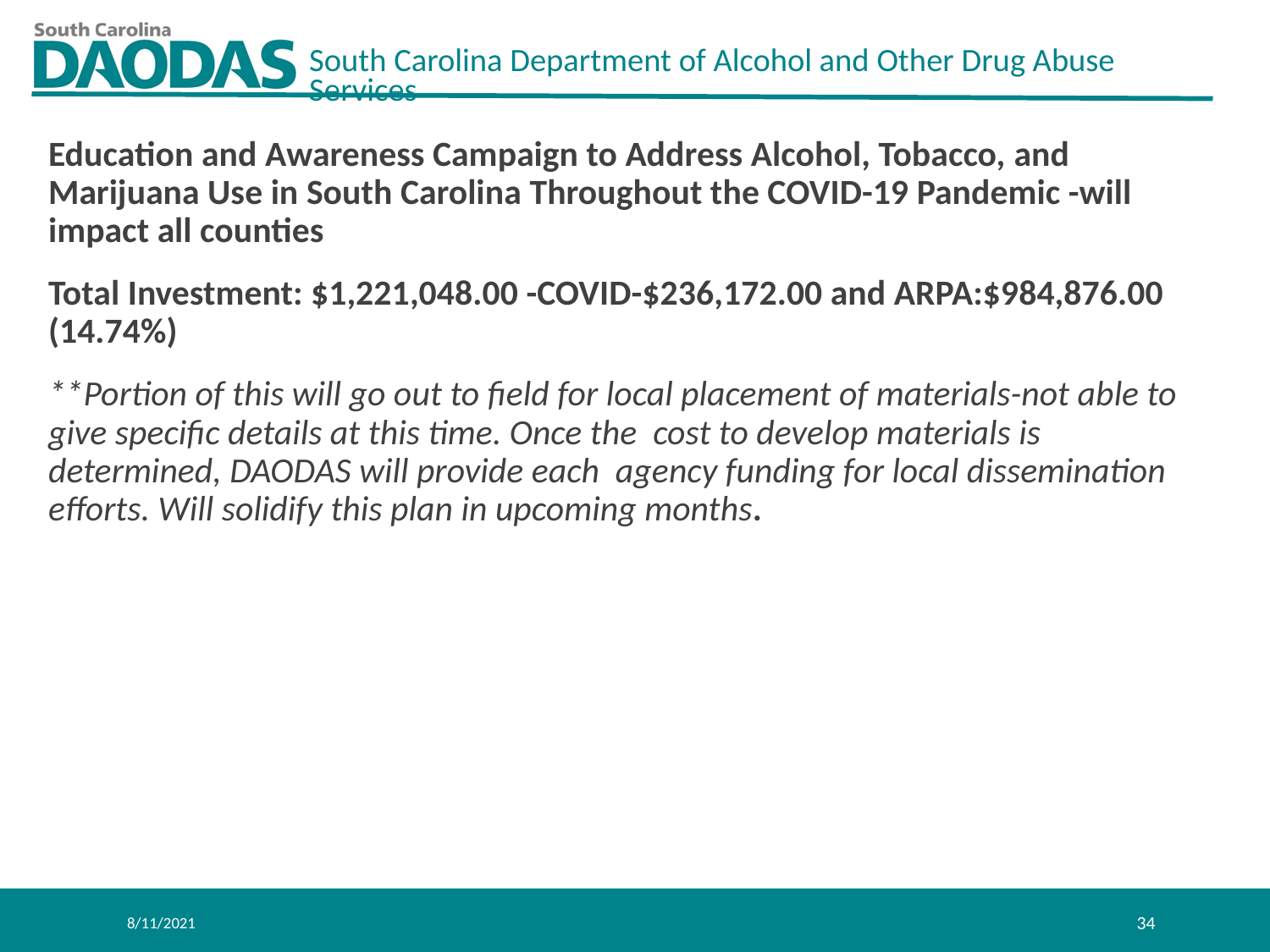

Education and Awareness Campaign to Address Alcohol, Tobacco, and Marijuana Use in South Carolina Throughout the COVID-19 Pandemic -will impact all counties
Total Investment: $1,221,048.00 -COVID-$236,172.00 and ARPA:$984,876.00 (14.74%)
**Portion of this will go out to field for local placement of materials-not able to give specific details at this time. Once the  cost to develop materials is determined, DAODAS will provide each  agency funding for local dissemination efforts. Will solidify this plan in upcoming months.

8/11/2021
34